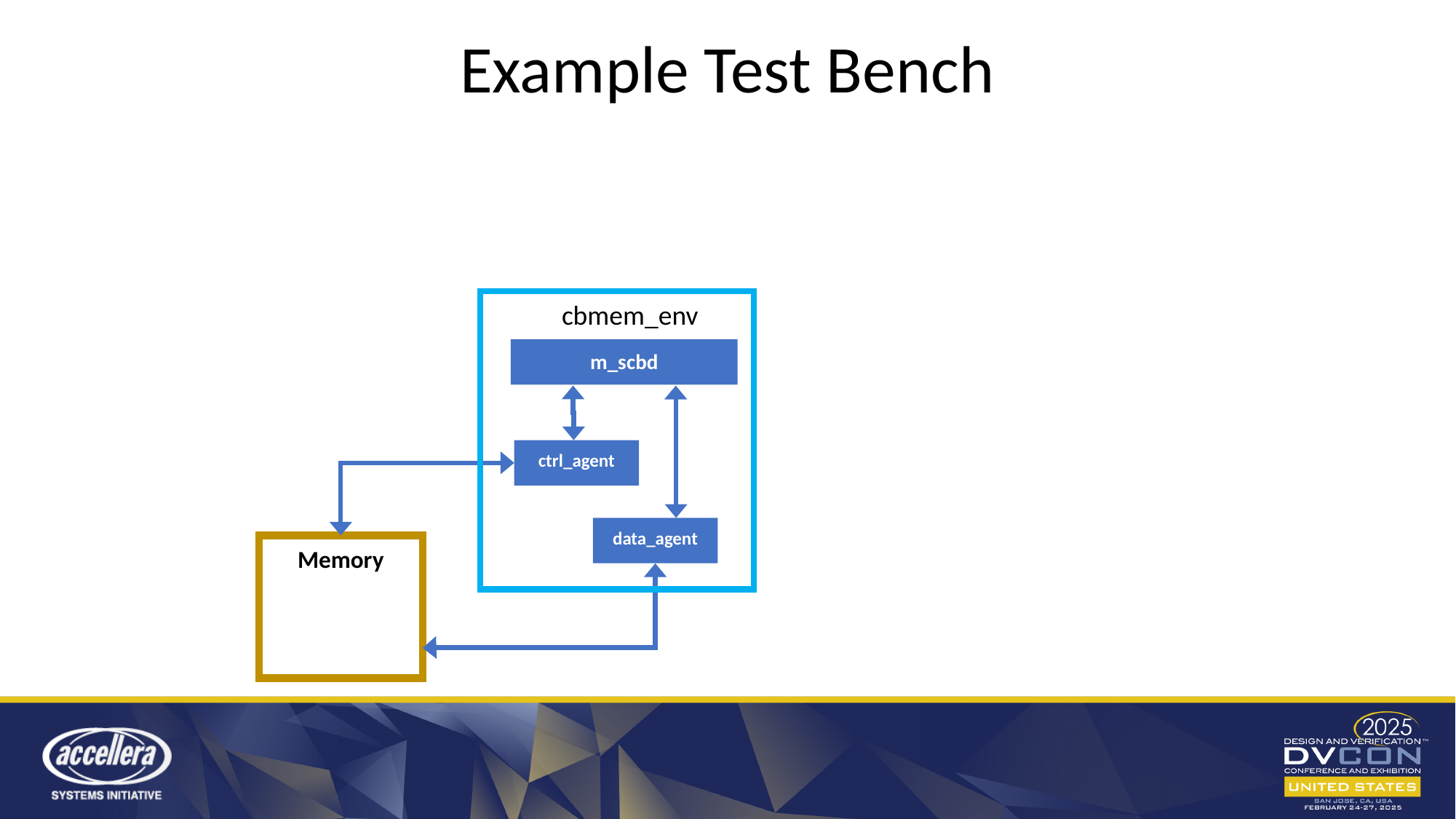

# Example Test Bench

cbmem_env
m_scbd
ctrl_agent
data_agent
Memory